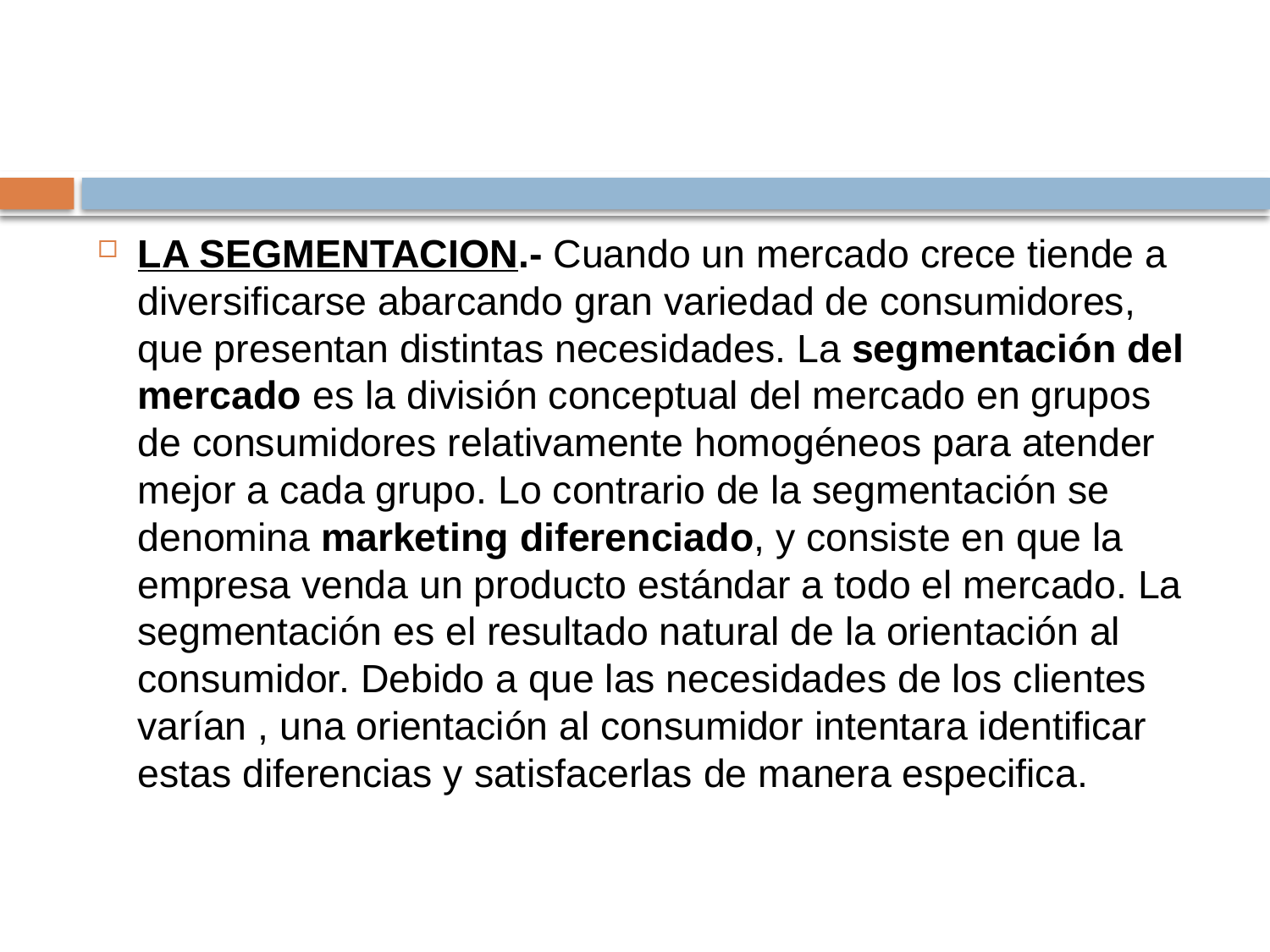

#
LA SEGMENTACION.- Cuando un mercado crece tiende a diversificarse abarcando gran variedad de consumidores, que presentan distintas necesidades. La segmentación del mercado es la división conceptual del mercado en grupos de consumidores relativamente homogéneos para atender mejor a cada grupo. Lo contrario de la segmentación se denomina marketing diferenciado, y consiste en que la empresa venda un producto estándar a todo el mercado. La segmentación es el resultado natural de la orientación al consumidor. Debido a que las necesidades de los clientes varían , una orientación al consumidor intentara identificar estas diferencias y satisfacerlas de manera especifica.